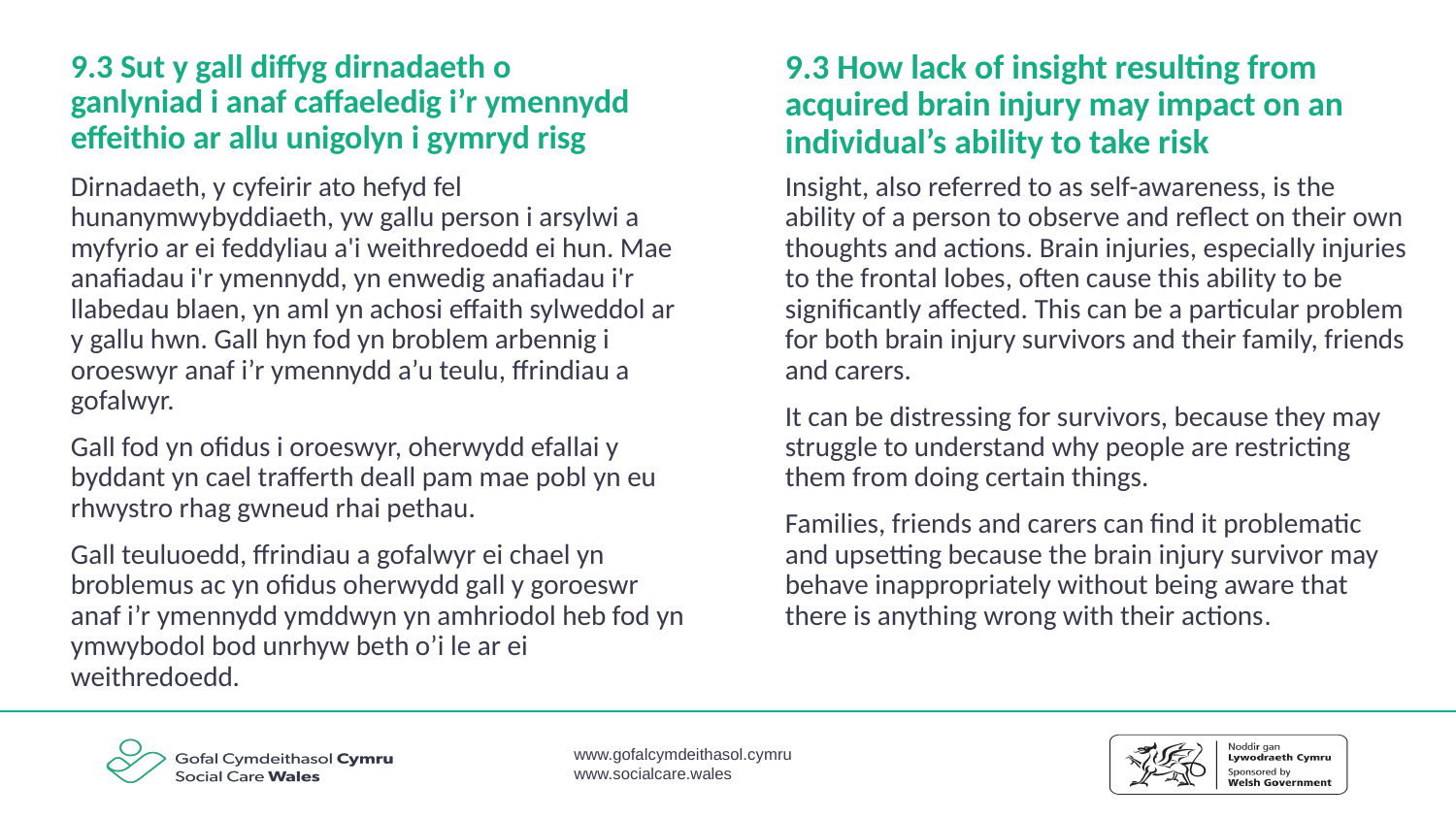

9.3 Sut y gall diffyg dirnadaeth o ganlyniad i anaf caffaeledig i’r ymennydd effeithio ar allu unigolyn i gymryd risg

9.3 How lack of insight resulting from acquired brain injury may impact on an individual’s ability to take risk

Dirnadaeth, y cyfeirir ato hefyd fel hunanymwybyddiaeth, yw gallu person i arsylwi a myfyrio ar ei feddyliau a'i weithredoedd ei hun. Mae anafiadau i'r ymennydd, yn enwedig anafiadau i'r llabedau blaen, yn aml yn achosi effaith sylweddol ar y gallu hwn. Gall hyn fod yn broblem arbennig i oroeswyr anaf i’r ymennydd a’u teulu, ffrindiau a gofalwyr.
Gall fod yn ofidus i oroeswyr, oherwydd efallai y byddant yn cael trafferth deall pam mae pobl yn eu rhwystro rhag gwneud rhai pethau.
Gall teuluoedd, ffrindiau a gofalwyr ei chael yn broblemus ac yn ofidus oherwydd gall y goroeswr anaf i’r ymennydd ymddwyn yn amhriodol heb fod yn ymwybodol bod unrhyw beth o’i le ar ei weithredoedd.
Insight, also referred to as self-awareness, is the ability of a person to observe and reflect on their own thoughts and actions. Brain injuries, especially injuries to the frontal lobes, often cause this ability to be significantly affected. This can be a particular problem for both brain injury survivors and their family, friends and carers.
It can be distressing for survivors, because they may struggle to understand why people are restricting them from doing certain things.
Families, friends and carers can find it problematic and upsetting because the brain injury survivor may behave inappropriately without being aware that there is anything wrong with their actions.